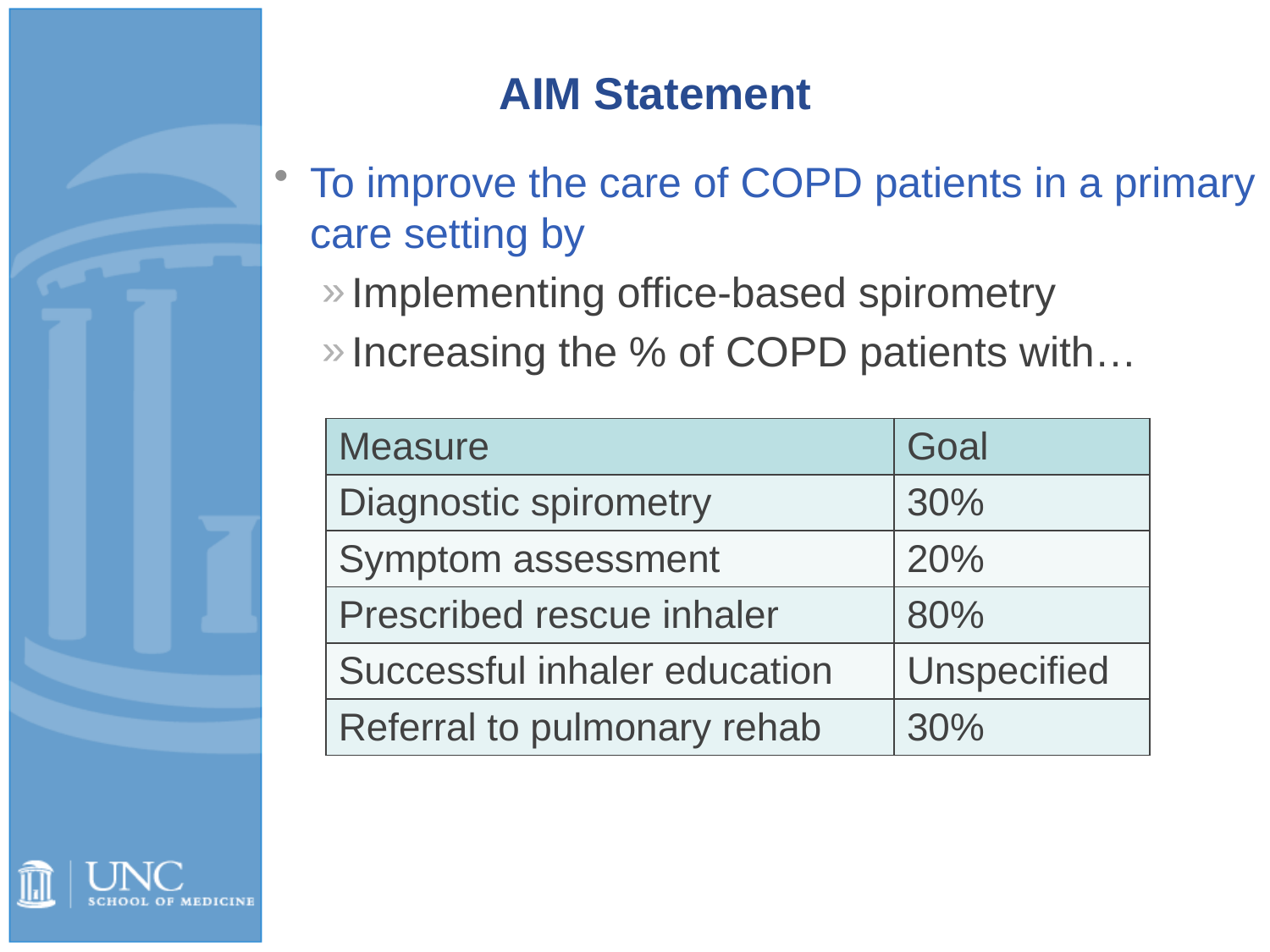

AIM Statement
To improve the care of COPD patients in a primary care setting by
Implementing office-based spirometry
Increasing the % of COPD patients with…

| Measure | Goal |
| --- | --- |
| Diagnostic spirometry | 30% |
| Symptom assessment | 20% |
| Prescribed rescue inhaler | 80% |
| Successful inhaler education | Unspecified |
| Referral to pulmonary rehab | 30% |